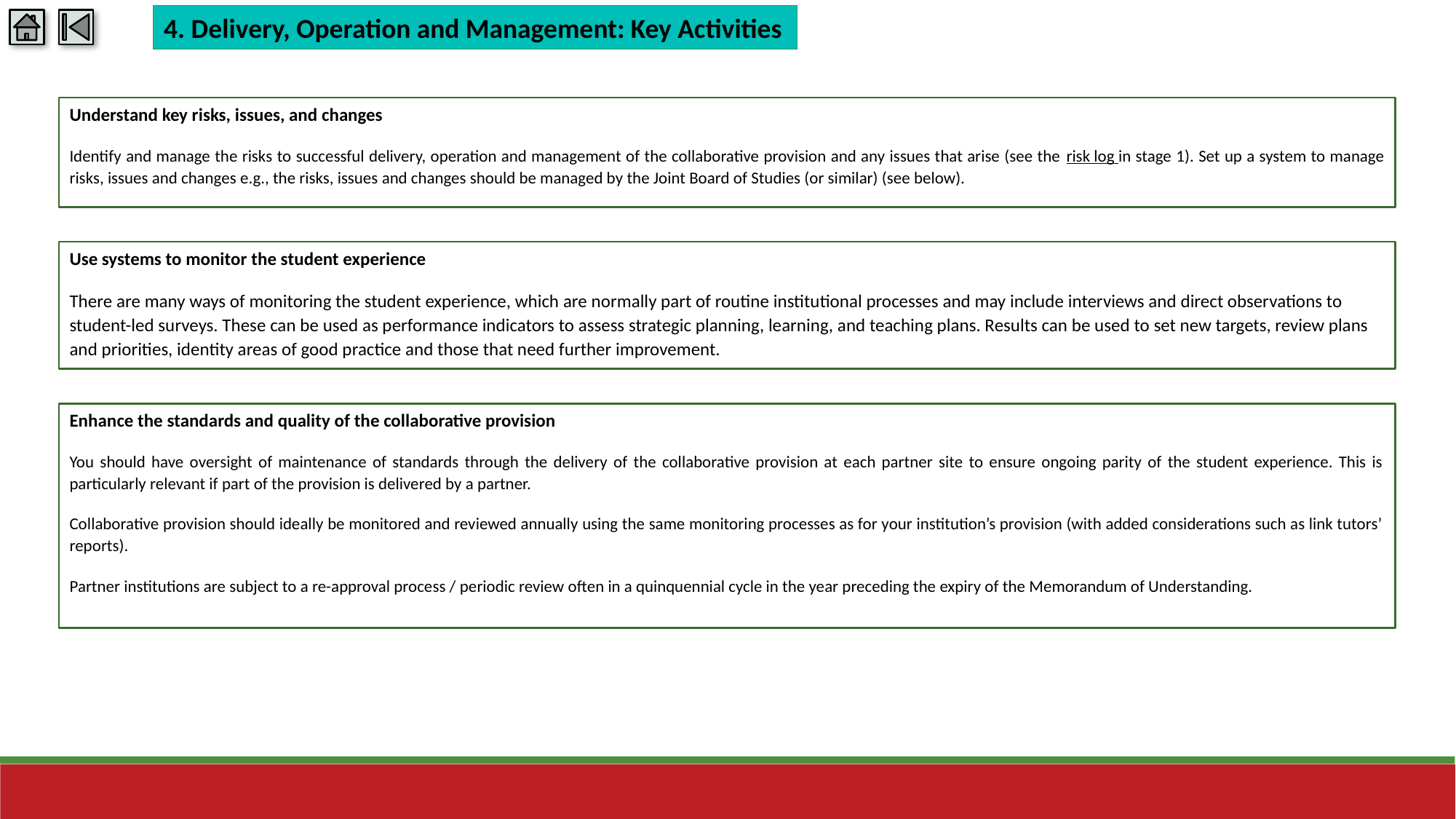

4. Delivery, Operation and Management: Key Activities

Understand key risks, issues, and changes
Identify and manage the risks to successful delivery, operation and management of the collaborative provision and any issues that arise (see the risk log in stage 1). Set up a system to manage risks, issues and changes e.g., the risks, issues and changes should be managed by the Joint Board of Studies (or similar) (see below).
Use systems to monitor the student experience
There are many ways of monitoring the student experience, which are normally part of routine institutional processes and may include interviews and direct observations to student-led surveys. These can be used as performance indicators to assess strategic planning, learning, and teaching plans. Results can be used to set new targets, review plans and priorities, identity areas of good practice and those that need further improvement.
Enhance the standards and quality of the collaborative provision
You should have oversight of maintenance of standards through the delivery of the collaborative provision at each partner site to ensure ongoing parity of the student experience. This is particularly relevant if part of the provision is delivered by a partner.
Collaborative provision should ideally be monitored and reviewed annually using the same monitoring processes as for your institution’s provision (with added considerations such as link tutors’ reports).
Partner institutions are subject to a re-approval process / periodic review often in a quinquennial cycle in the year preceding the expiry of the Memorandum of Understanding.